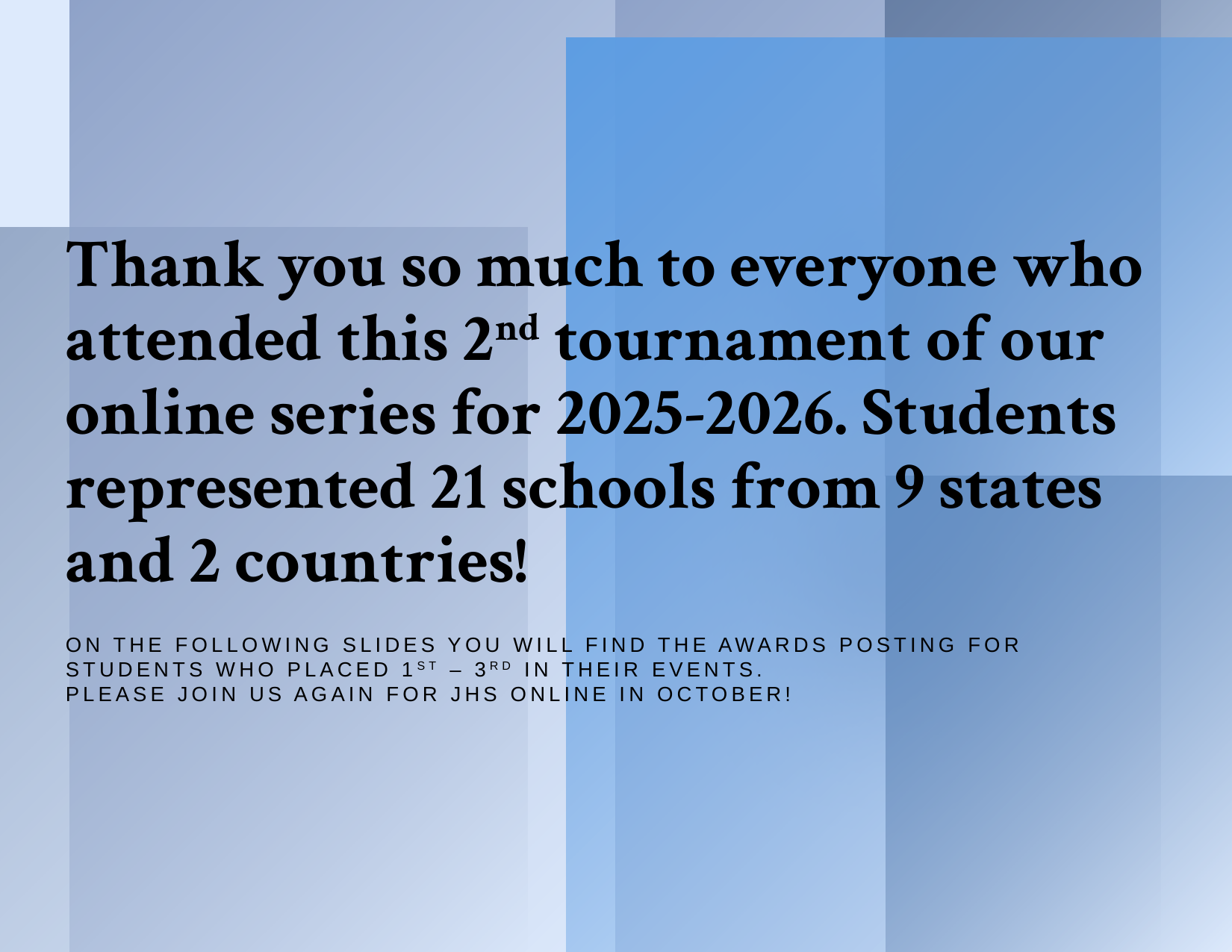

# Thank you so much to everyone who attended this 2nd tournament of our online series for 2025-2026. Students represented 21 schools from 9 states and 2 countries!
On the following Slides you will find the awards posting for students who placed 1st – 3rd in their events.
Please join us again for JHS Online In October!